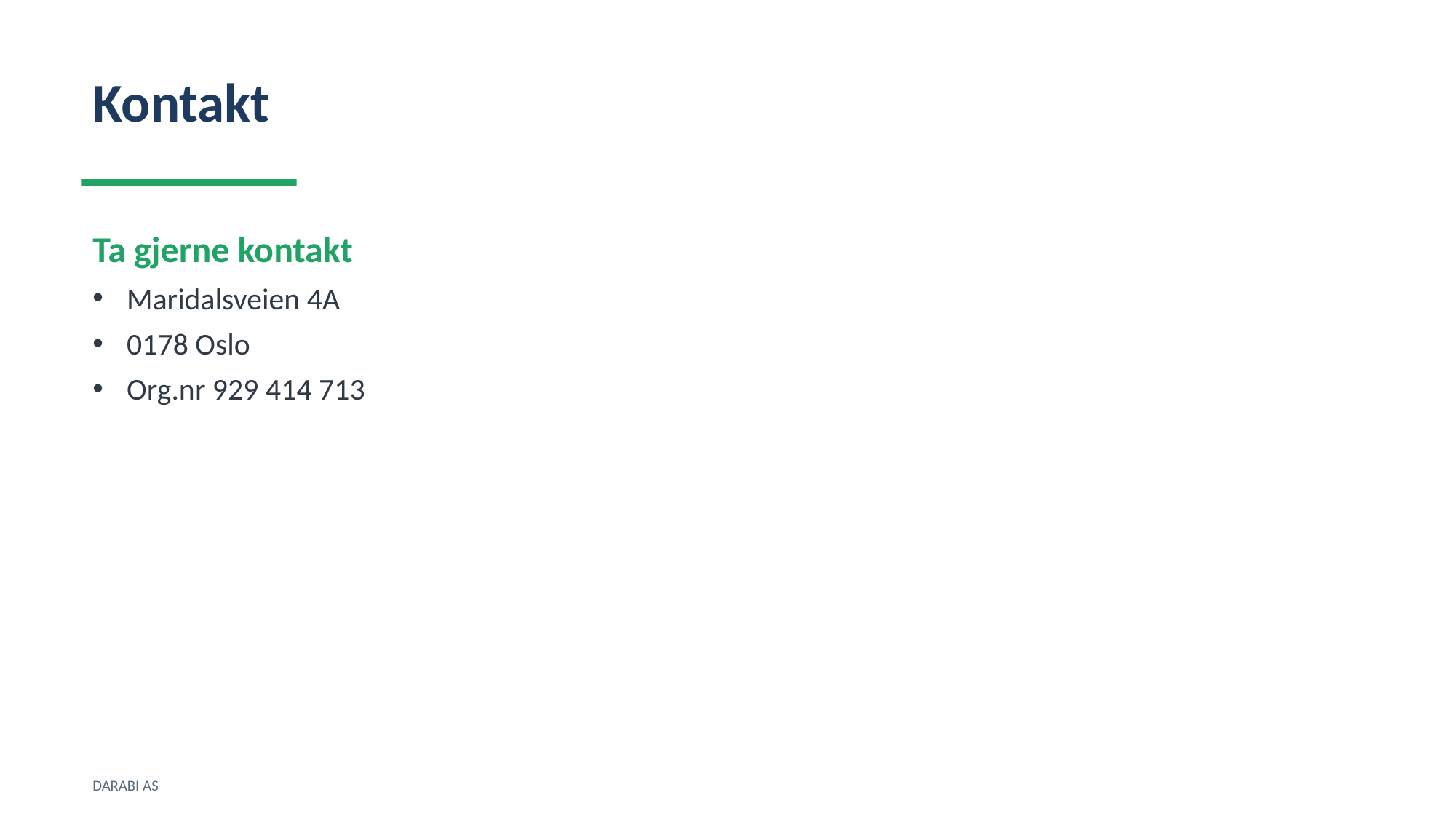

Kontakt

Ta gjerne kontakt
Maridalsveien 4A
0178 Oslo
Org.nr 929 414 713
DARABI AS